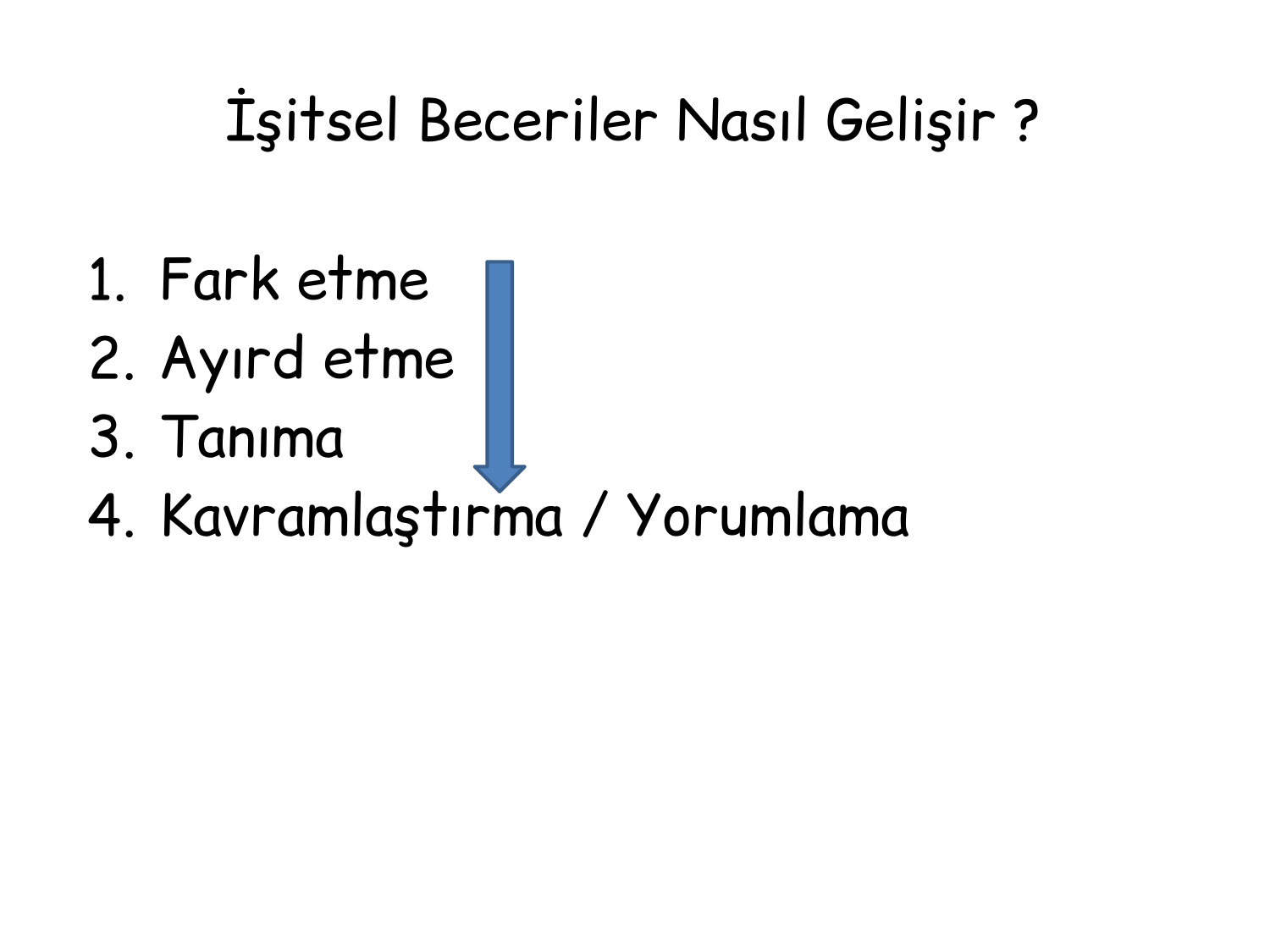

# İşitsel Beceriler Nasıl Gelişir ?
Fark etme
Ayırd etme
Tanıma
Kavramlaştırma / Yorumlama